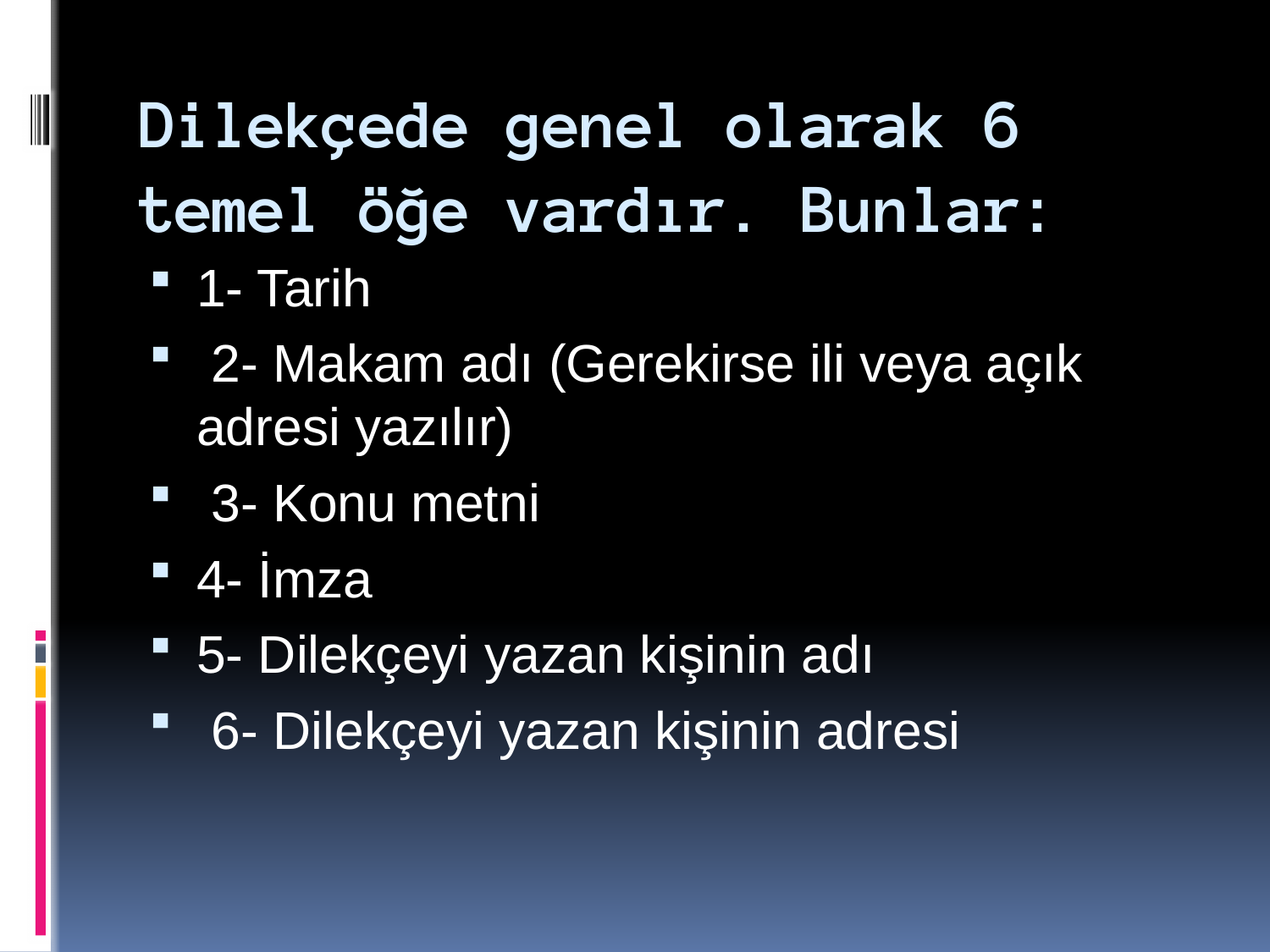

# Dilekçede genel olarak 6 temel öğe vardır. Bunlar:
1- Tarih
 2- Makam adı (Gerekirse ili veya açık adresi yazılır)
 3- Konu metni
4- İmza
5- Dilekçeyi yazan kişinin adı
 6- Dilekçeyi yazan kişinin adresi